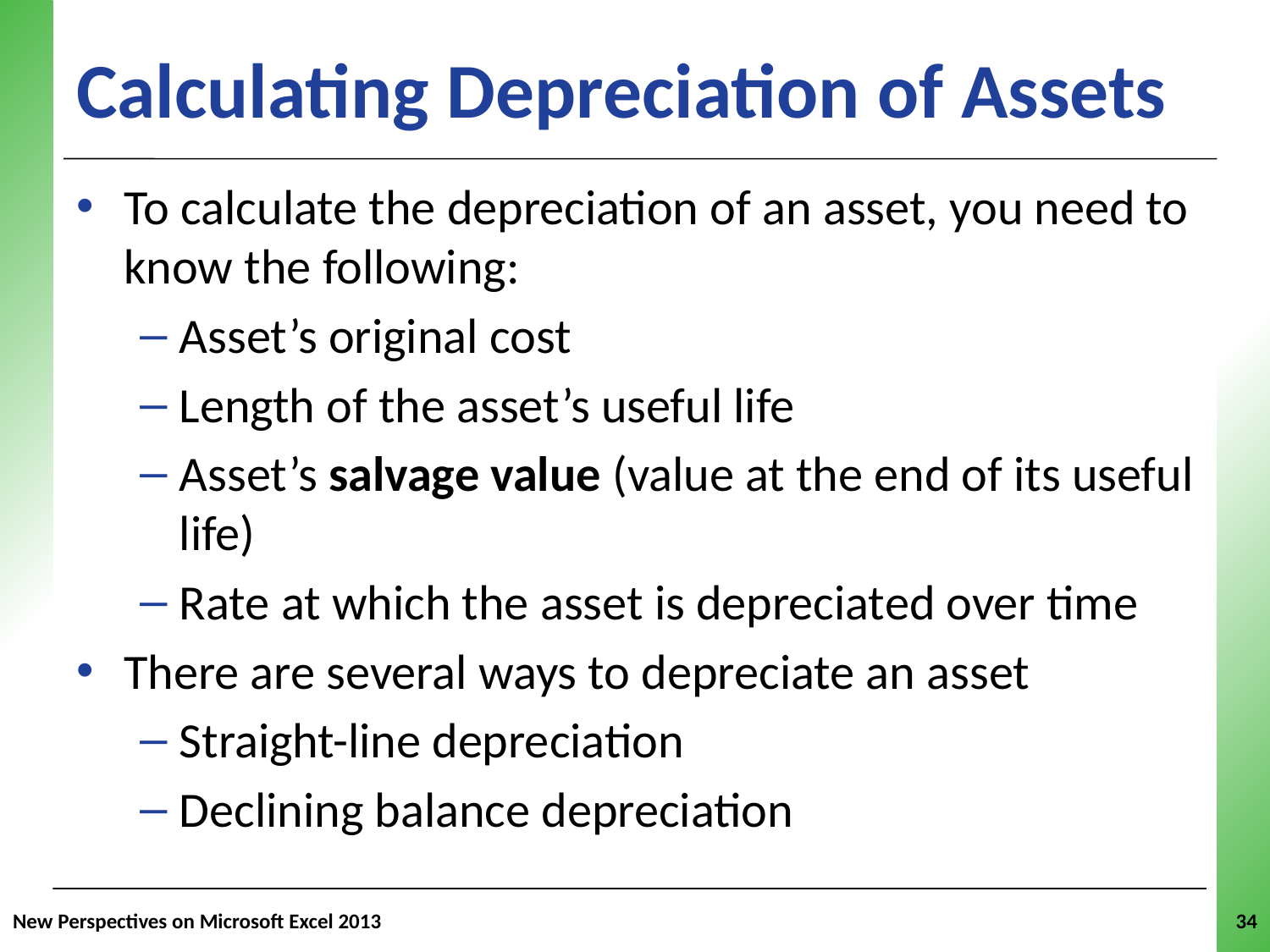

# Calculating Depreciation of Assets
To calculate the depreciation of an asset, you need to know the following:
Asset’s original cost
Length of the asset’s useful life
Asset’s salvage value (value at the end of its useful life)
Rate at which the asset is depreciated over time
There are several ways to depreciate an asset
Straight-line depreciation
Declining balance depreciation

New Perspectives on Microsoft Excel 2013
34